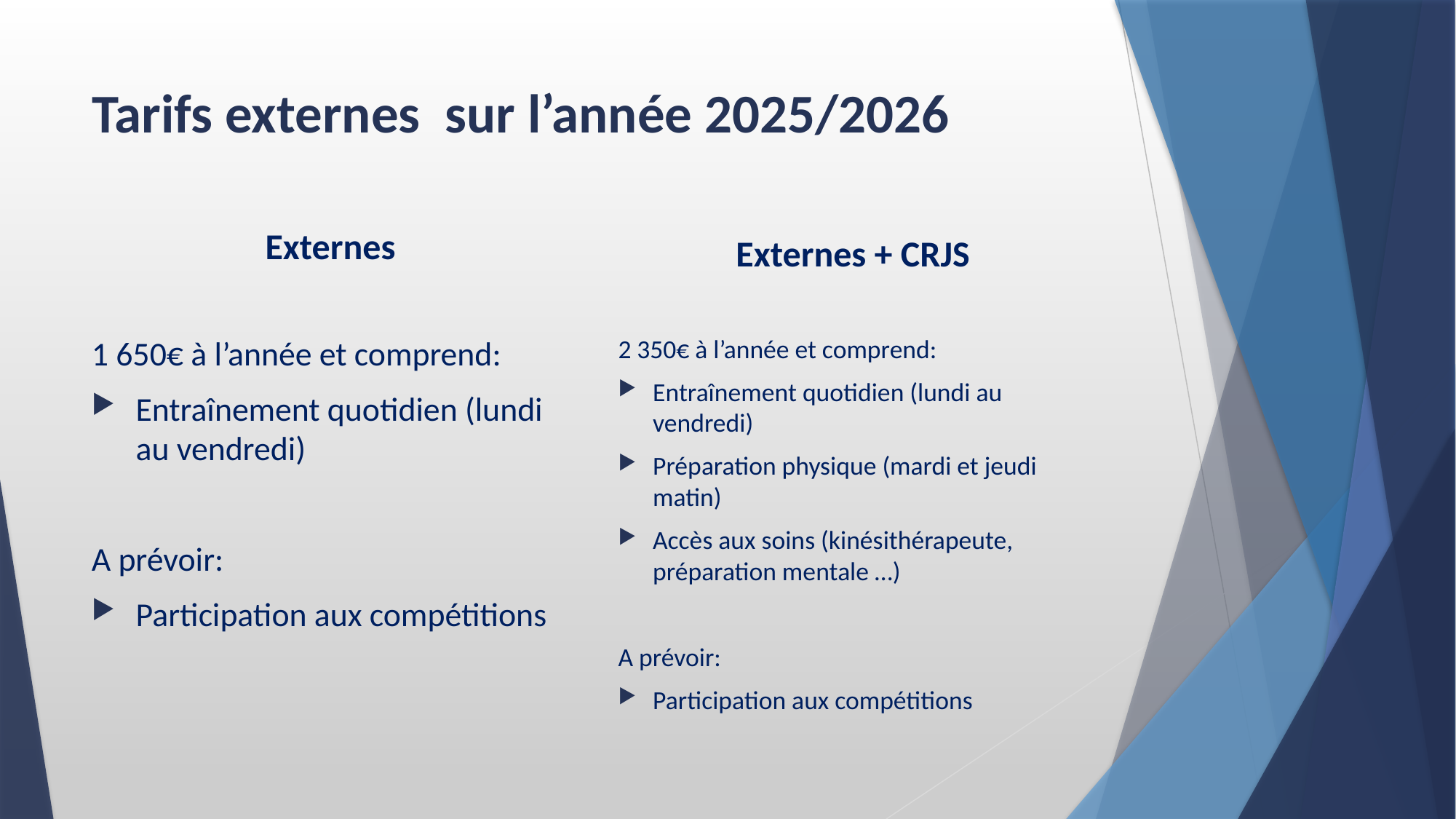

# Tarifs externes  sur l’année 2025/2026
Externes
Externes + CRJS
1 650€ à l’année et comprend:
Entraînement quotidien (lundi au vendredi)

A prévoir:
Participation aux compétitions

2 350€ à l’année et comprend:
Entraînement quotidien (lundi au vendredi)
Préparation physique (mardi et jeudi matin)
Accès aux soins (kinésithérapeute, préparation mentale …)

A prévoir:
Participation aux compétitions